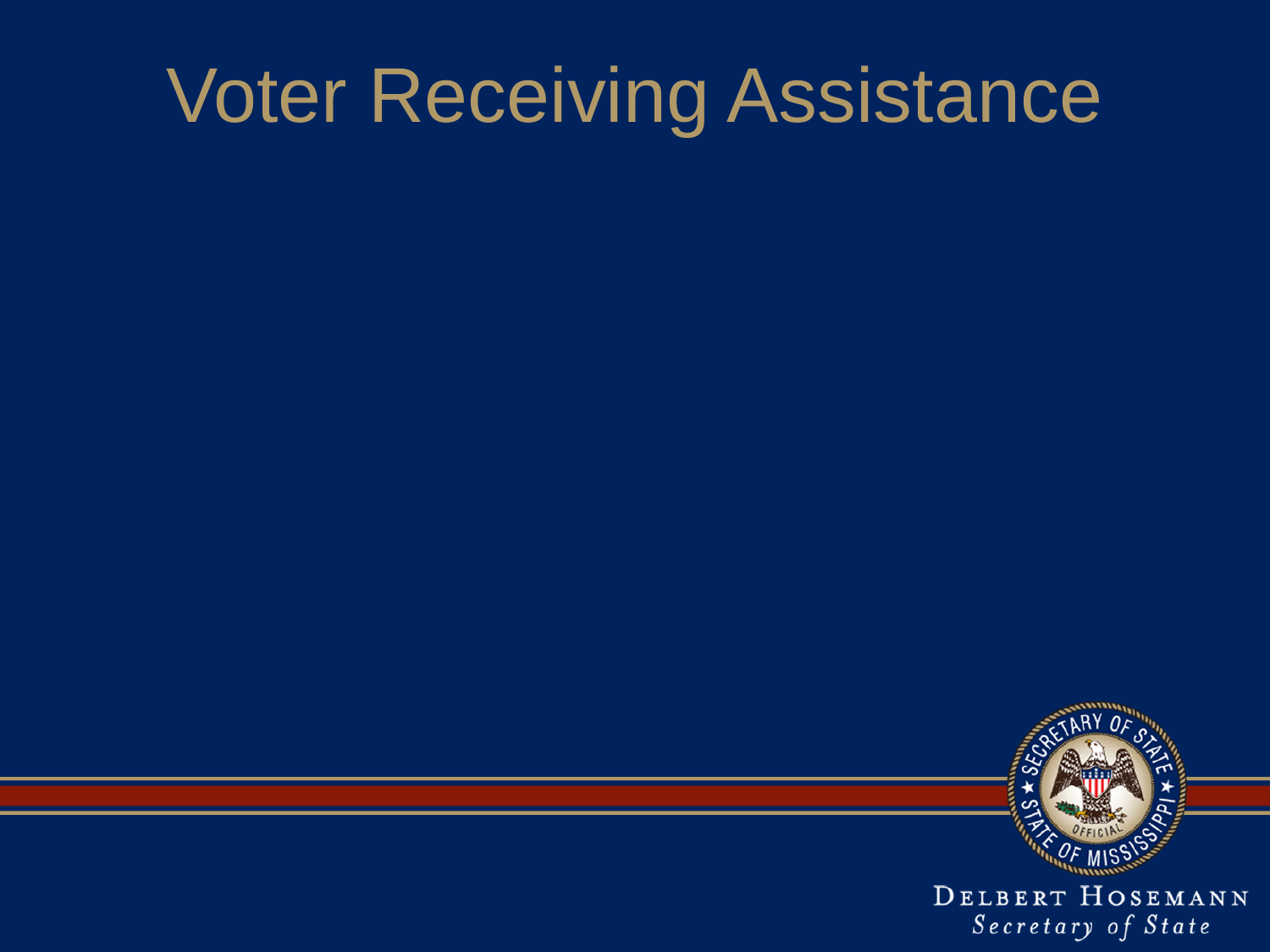

# Voter Receiving Assistance
If the voter has received assistance in marking his ballot, the person providing assistance shall complete the CERTIFICATE OF PERSON PROVIDING VOTER ASSISTANCE, which shall be printed on the back of the envelope containing the applicant’s ballot.

	Reference:  Miss. Code Ann. §23-15-719